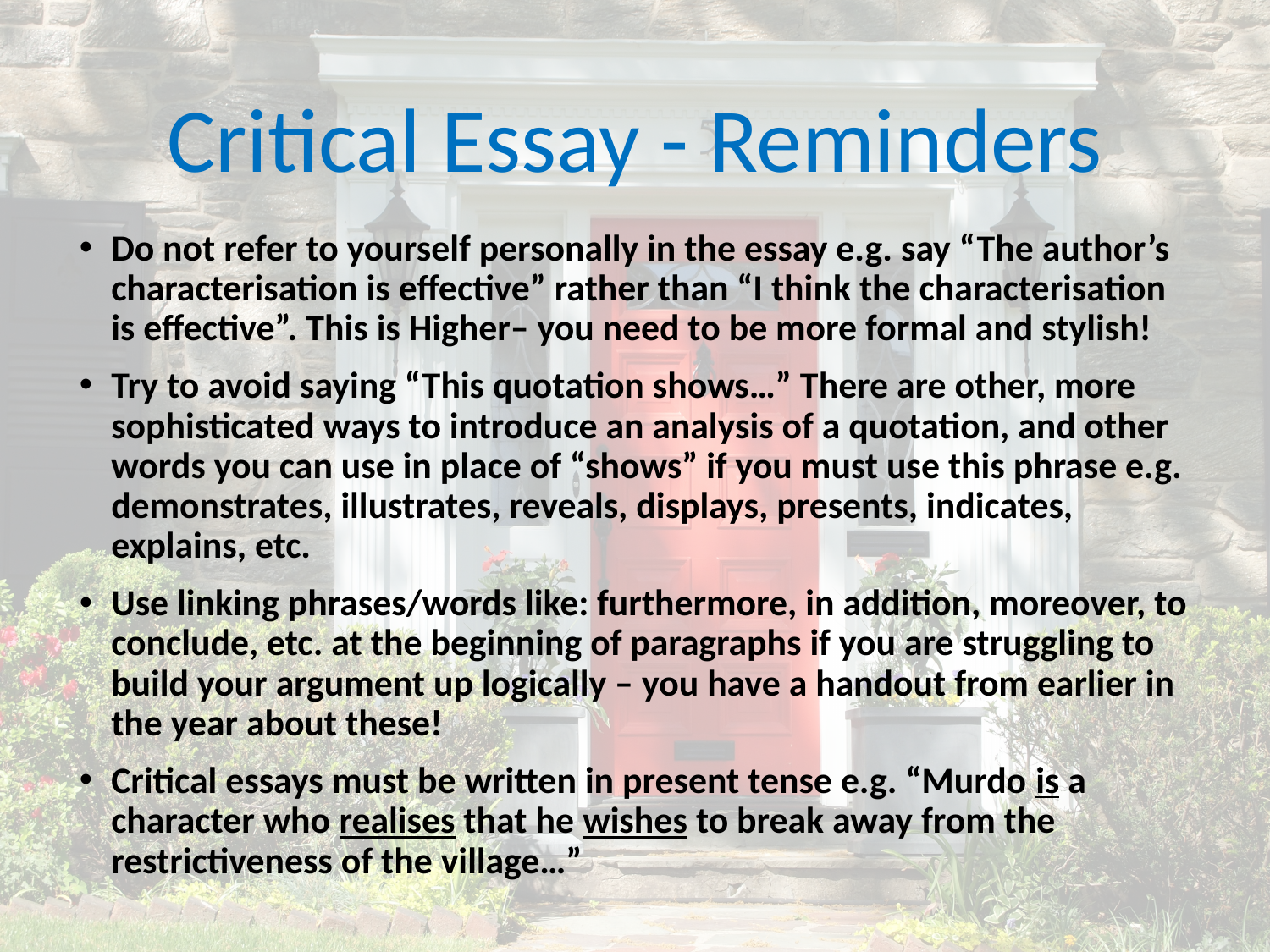

# Critical Essay - Reminders
Do not refer to yourself personally in the essay e.g. say “The author’s characterisation is effective” rather than “I think the characterisation is effective”. This is Higher– you need to be more formal and stylish!
Try to avoid saying “This quotation shows…” There are other, more sophisticated ways to introduce an analysis of a quotation, and other words you can use in place of “shows” if you must use this phrase e.g. demonstrates, illustrates, reveals, displays, presents, indicates, explains, etc.
Use linking phrases/words like: furthermore, in addition, moreover, to conclude, etc. at the beginning of paragraphs if you are struggling to build your argument up logically – you have a handout from earlier in the year about these!
Critical essays must be written in present tense e.g. “Murdo is a character who realises that he wishes to break away from the restrictiveness of the village…”